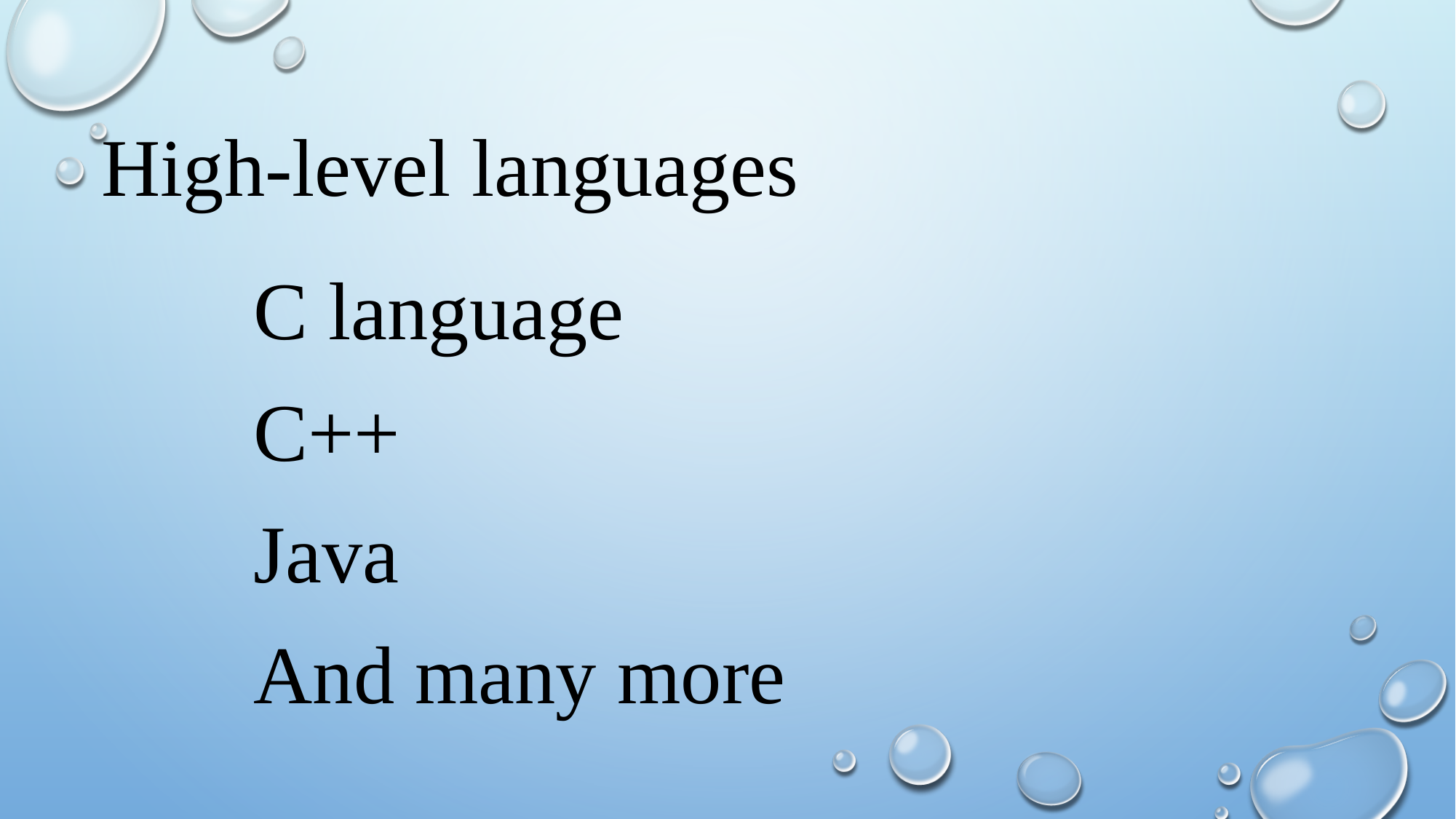

High-level languages
C language
C++
Java
And many more